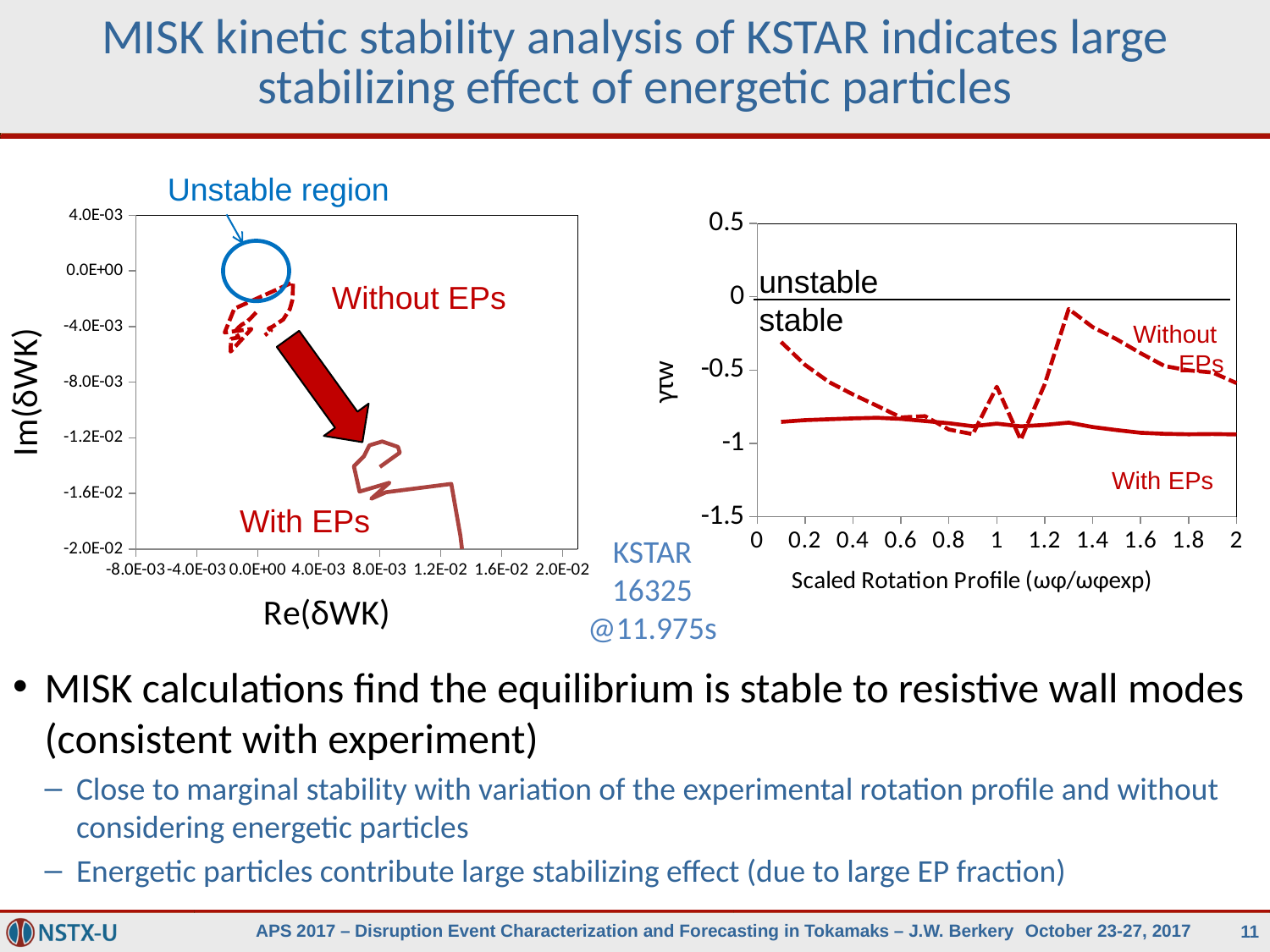

# MISK kinetic stability analysis of KSTAR indicates large stabilizing effect of energetic particles
Unstable region

### Chart

| Category |  |  |  |  |  |
|---|---|---|---|---|---|

### Chart

| Category |  |  |
|---|---|---|
unstable
Without EPs
stable
Without
EPs

With EPs
With EPs
KSTAR
16325
@11.975s
MISK calculations find the equilibrium is stable to resistive wall modes (consistent with experiment)
Close to marginal stability with variation of the experimental rotation profile and without considering energetic particles
Energetic particles contribute large stabilizing effect (due to large EP fraction)